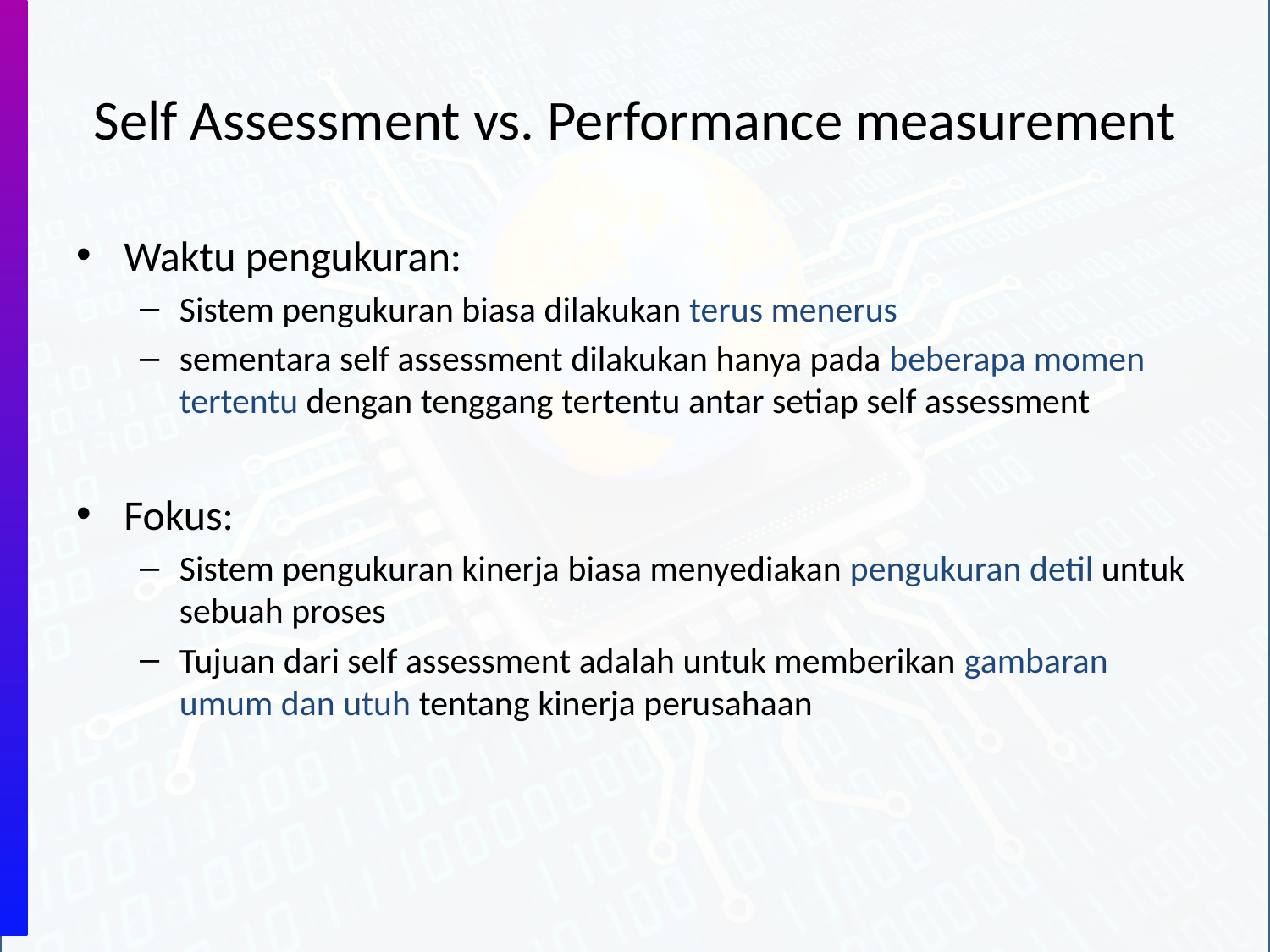

# Self Assessment vs. Performance measurement
Waktu pengukuran:
Sistem pengukuran biasa dilakukan terus menerus
sementara self assessment dilakukan hanya pada beberapa momen tertentu dengan tenggang tertentu antar setiap self assessment

Fokus:
Sistem pengukuran kinerja biasa menyediakan pengukuran detil untuk sebuah proses
Tujuan dari self assessment adalah untuk memberikan gambaran umum dan utuh tentang kinerja perusahaan